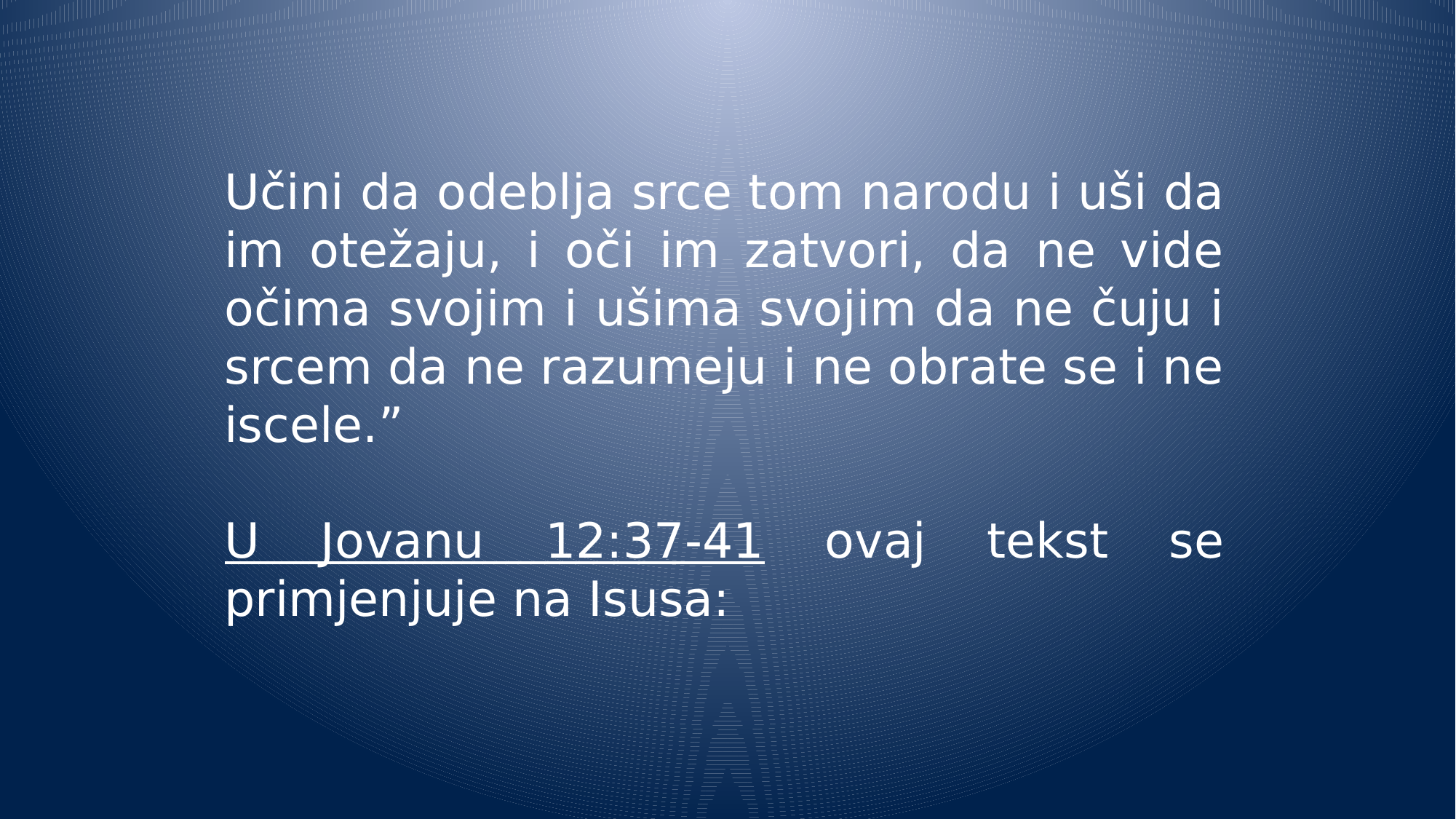

Učini da odeblja srce tom narodu i uši da im otežaju, i oči im zatvori, da ne vide očima svojim i ušima svojim da ne čuju i srcem da ne razumeju i ne obrate se i ne iscele.”

U Jovanu 12:37-41 ovaj tekst se primjenjuje na Isusa: